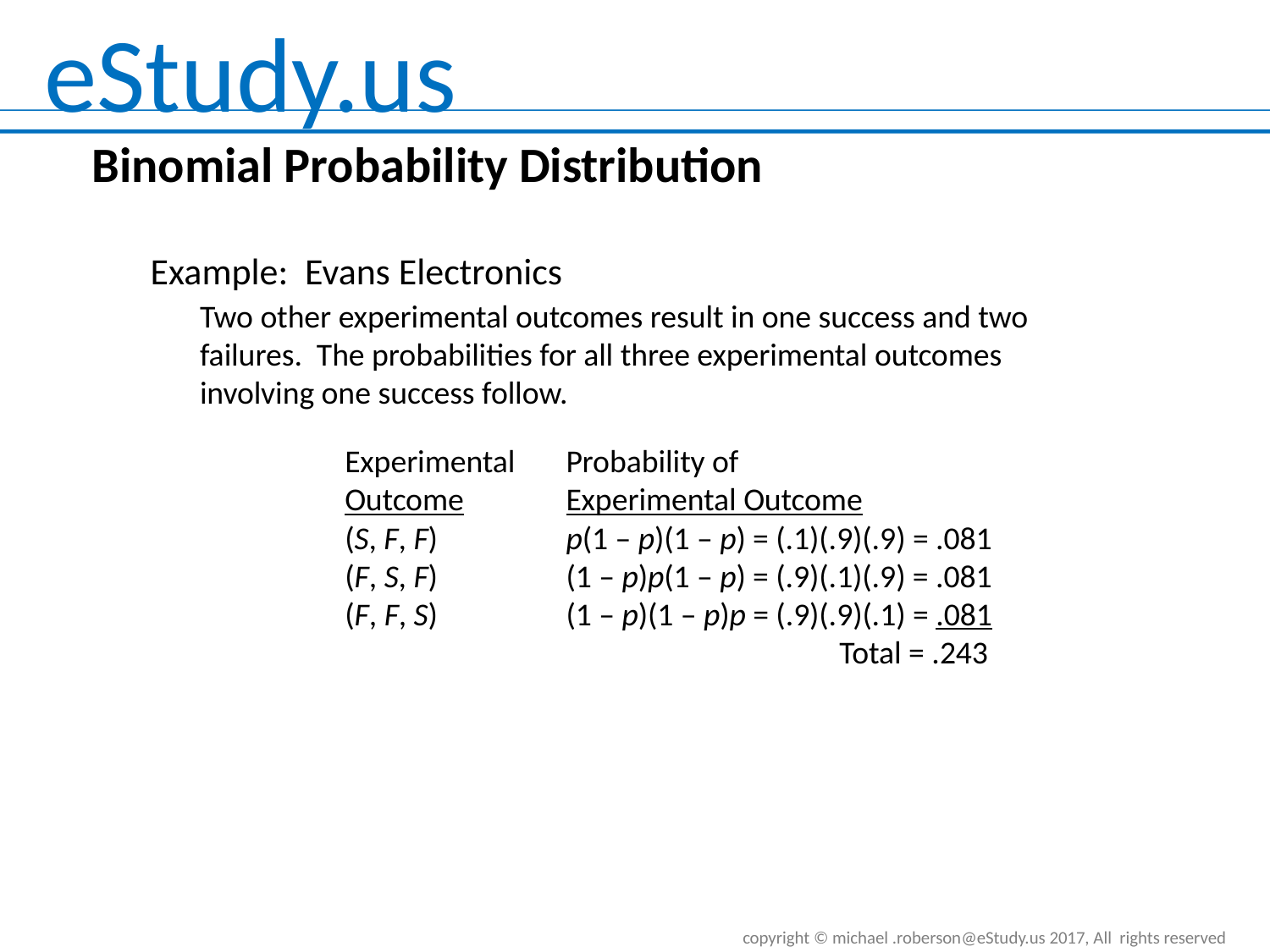

Binomial Probability Distribution
Example:  Evans Electronics
Two other experimental outcomes result in one success and two failures.  The probabilities for all three experimental outcomes involving one success follow.
Experimental
Outcome
(S, F, F)
(F, S, F)
(F, F, S)
Probability of
Experimental Outcome
p(1 – p)(1 – p) = (.1)(.9)(.9) = .081
(1 – p)p(1 – p) = (.9)(.1)(.9) = .081
(1 – p)(1 – p)p = (.9)(.9)(.1) = .081
                                      Total = .243